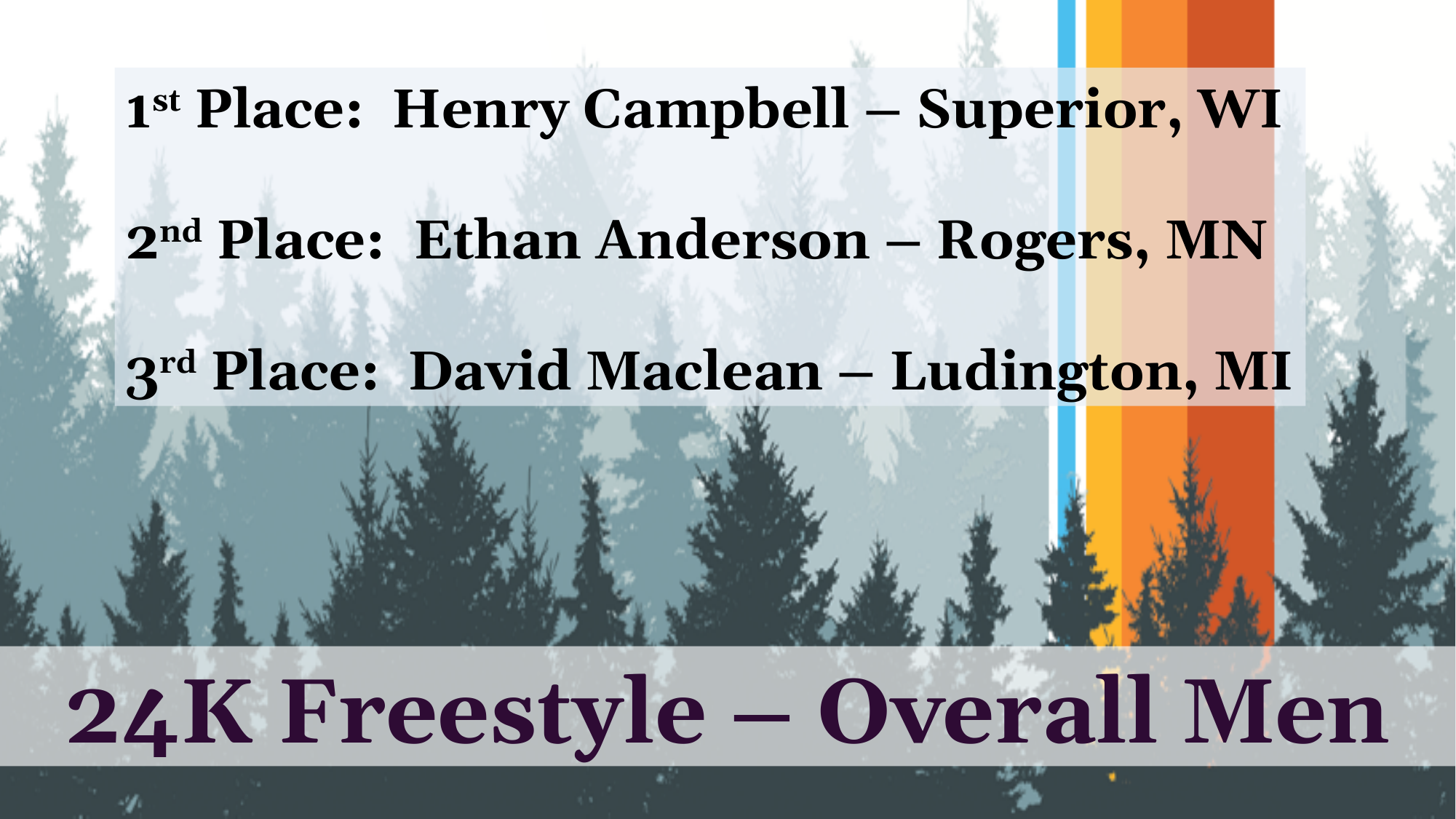

1st Place:  Henry Campbell – Superior, WI

2nd Place:  Ethan Anderson – Rogers, MN

3rd Place:  David Maclean – Ludington, MI
24K Freestyle – Overall Men